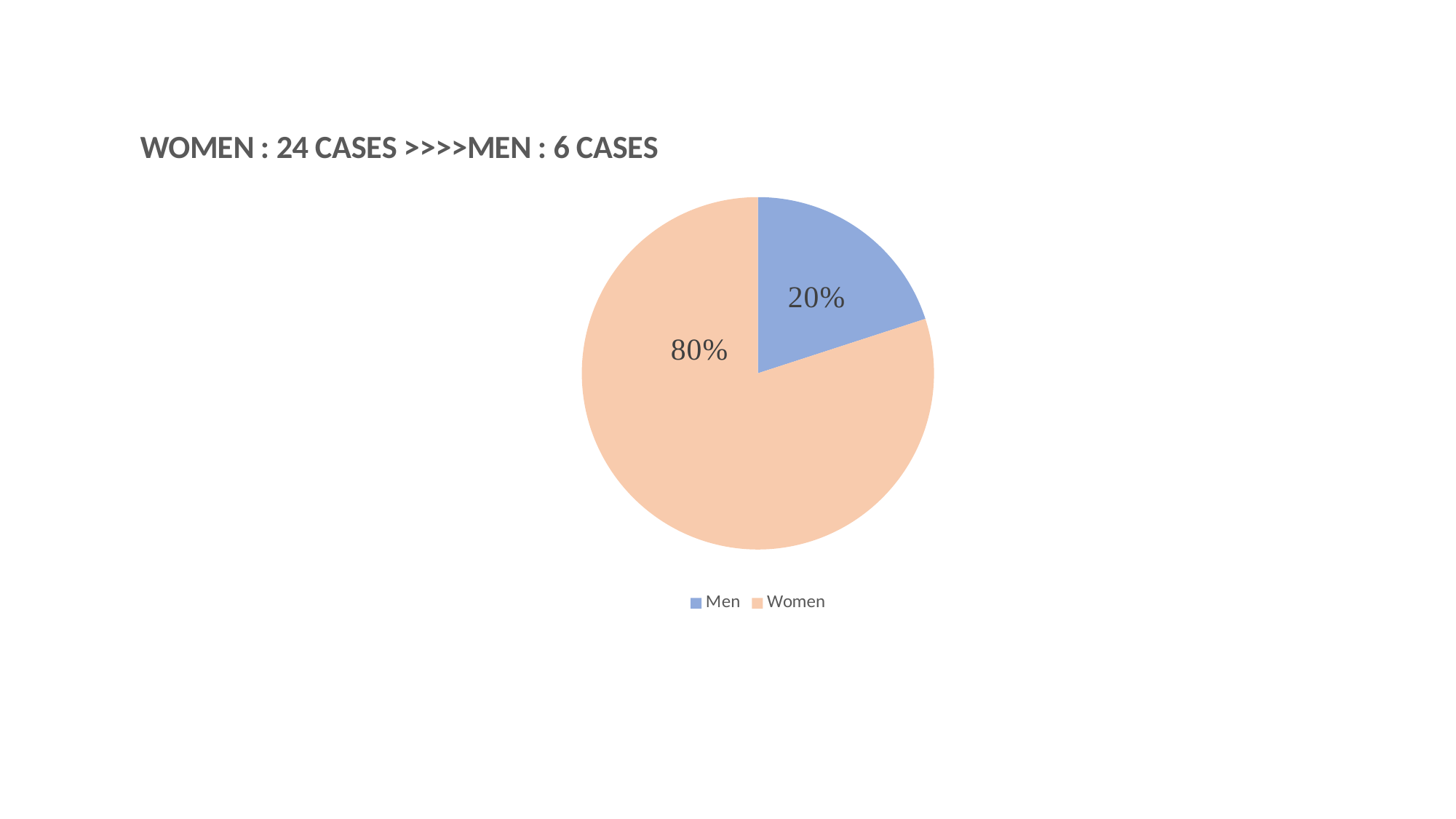

### Chart: WOMEN : 24 CASES >>>>MEN : 6 CASES

| Category | Distrubition by sexe |
|---|---|
| Men | 20.0 |
| Women | 80.0 |